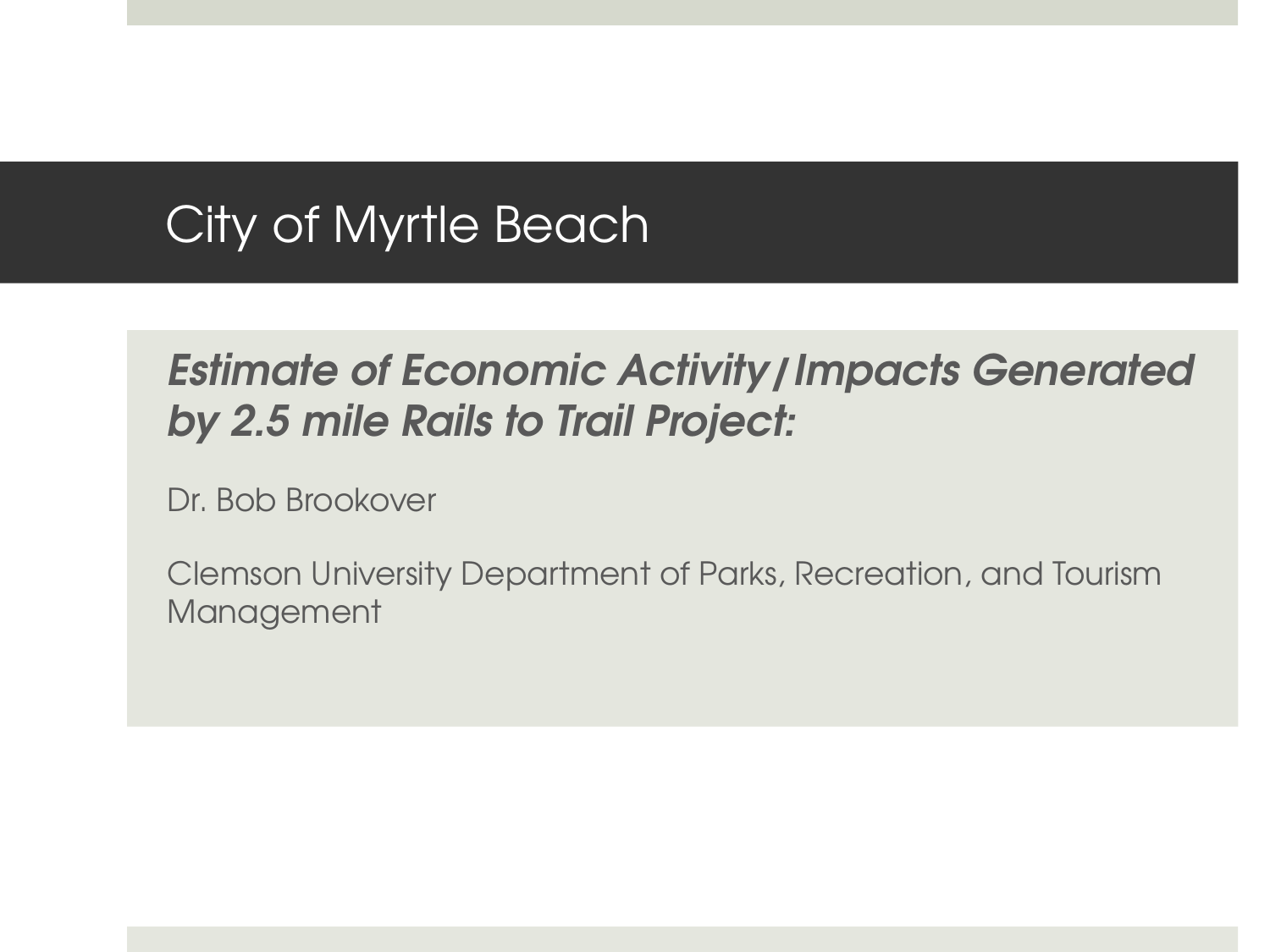

# City of Myrtle Beach
Estimate of Economic Activity/Impacts Generated by 2.5 mile Rails to Trail Project:
Dr. Bob Brookover
Clemson University Department of Parks, Recreation, and Tourism Management